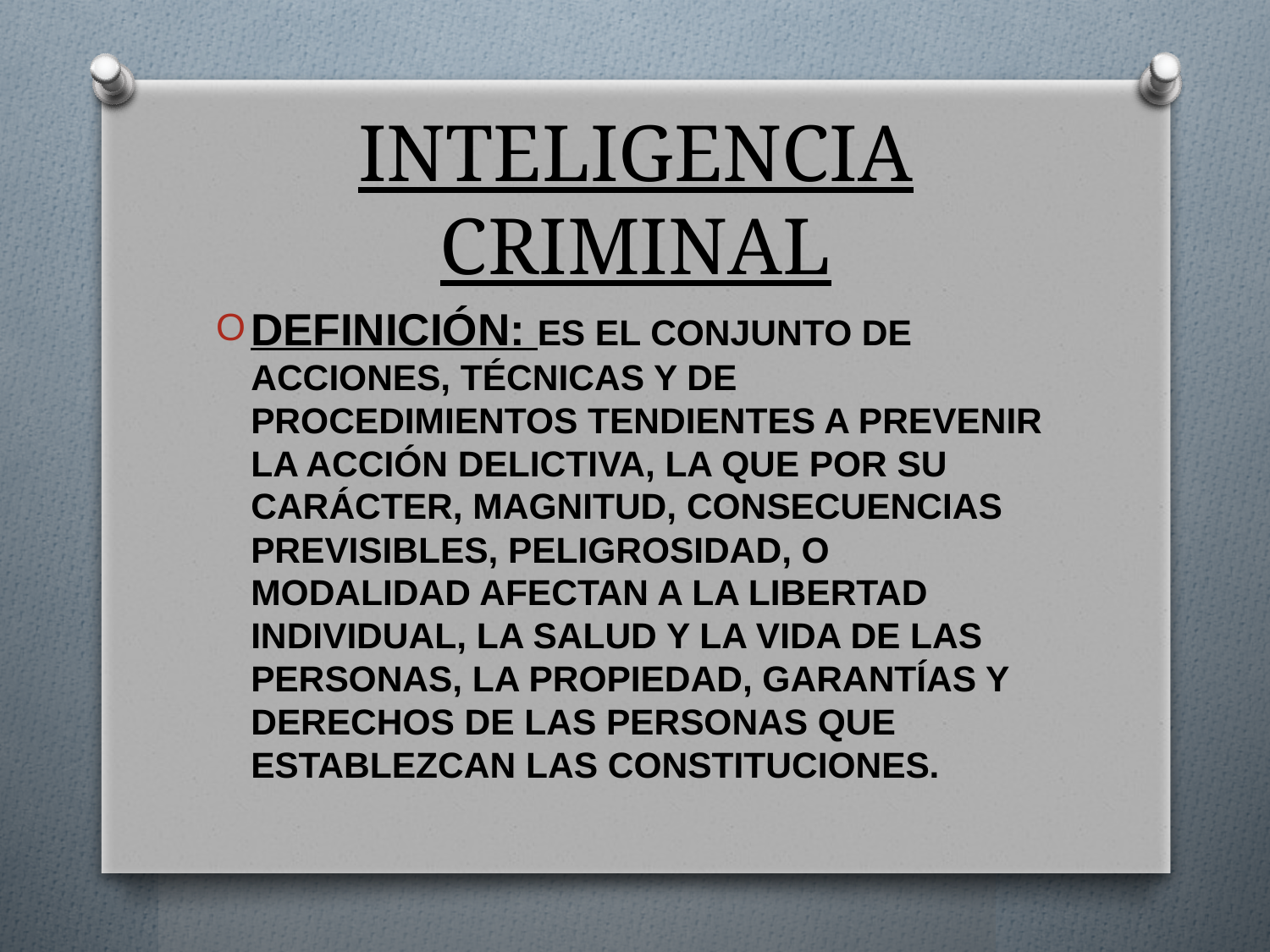

# INTELIGENCIA CRIMINAL
DEFINICIÓN: ES EL CONJUNTO DE ACCIONES, TÉCNICAS Y DE PROCEDIMIENTOS TENDIENTES A PREVENIR LA ACCIÓN DELICTIVA, LA QUE POR SU CARÁCTER, MAGNITUD, CONSECUENCIAS PREVISIBLES, PELIGROSIDAD, O MODALIDAD AFECTAN A LA LIBERTAD INDIVIDUAL, LA SALUD Y LA VIDA DE LAS PERSONAS, LA PROPIEDAD, GARANTÍAS Y DERECHOS DE LAS PERSONAS QUE ESTABLEZCAN LAS CONSTITUCIONES.